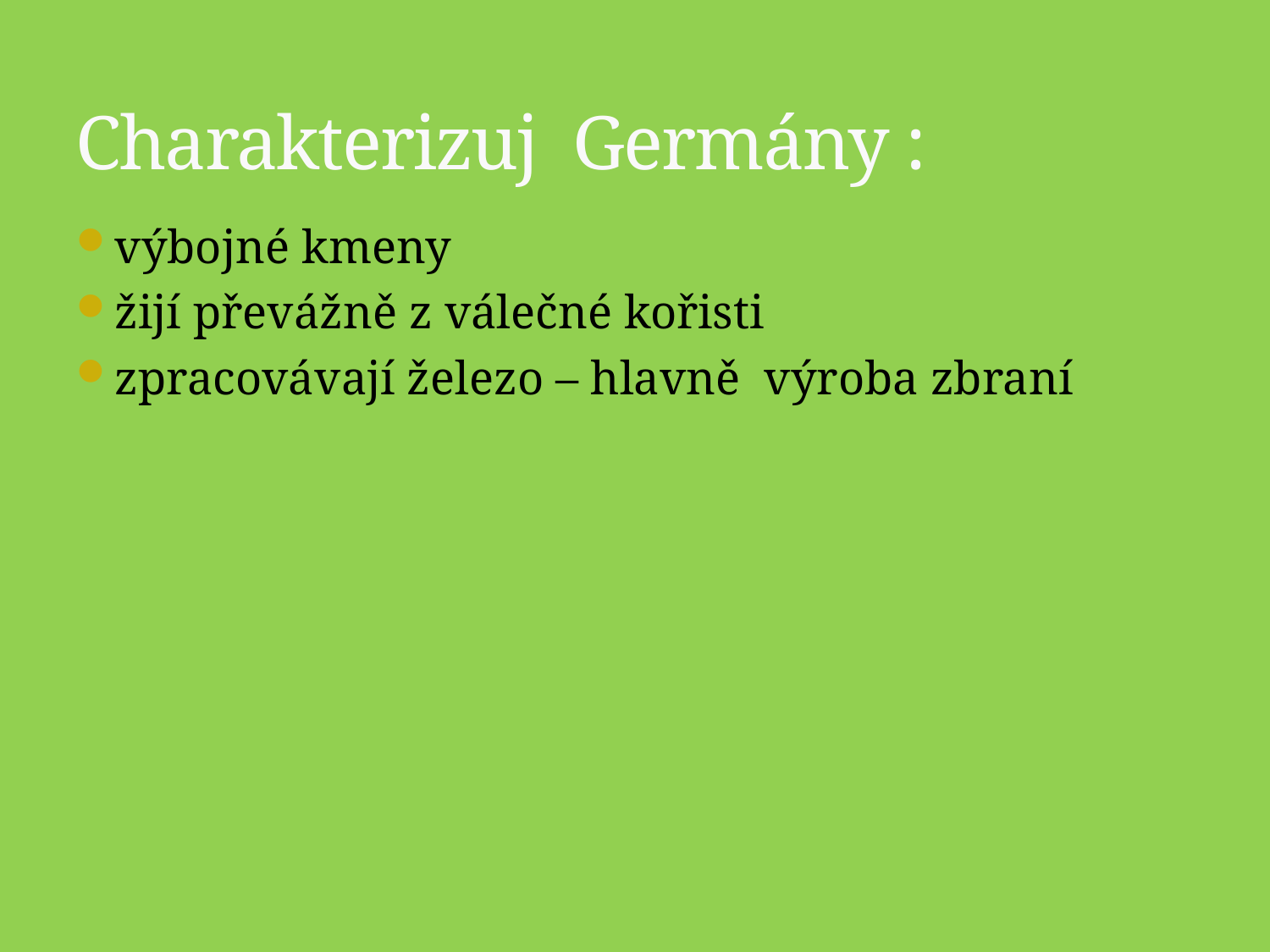

# Charakterizuj  Germány :
výbojné kmeny
žijí převážně z válečné kořisti
zpracovávají železo – hlavně  výroba zbraní